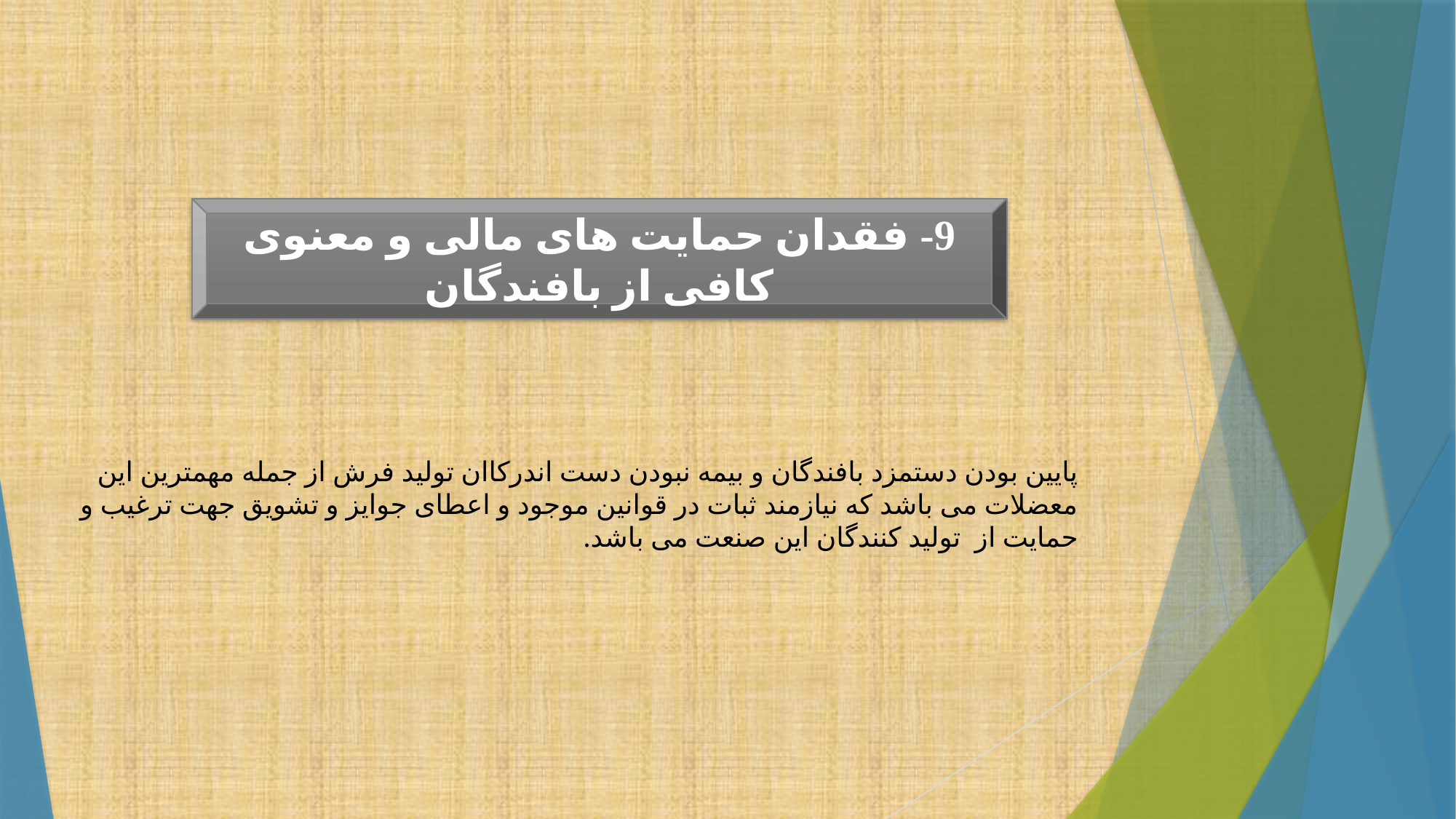

9- فقدان حمایت های مالی و معنوی کافی از بافندگان
پایین بودن دستمزد بافندگان و بیمه نبودن دست اندرکاان تولید فرش از جمله مهمترین این معضلات می باشد که نیازمند ثبات در قوانین موجود و اعطای جوایز و تشویق جهت ترغیب و حمایت از  تولید کنندگان این صنعت می باشد.